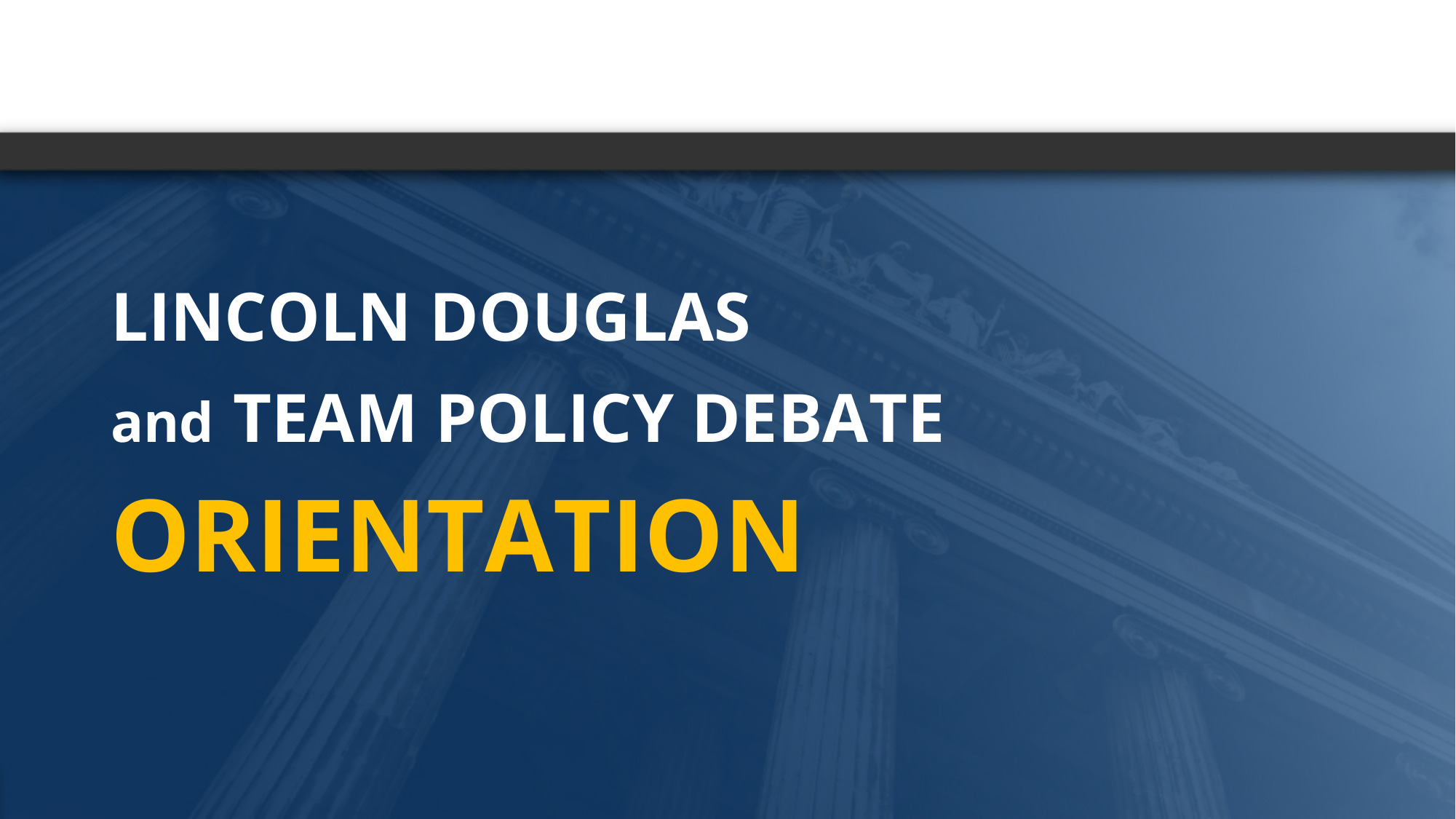

# test
LINCOLN DOUGLAS
and TEAM POLICY DEBATE
ORIENTATION